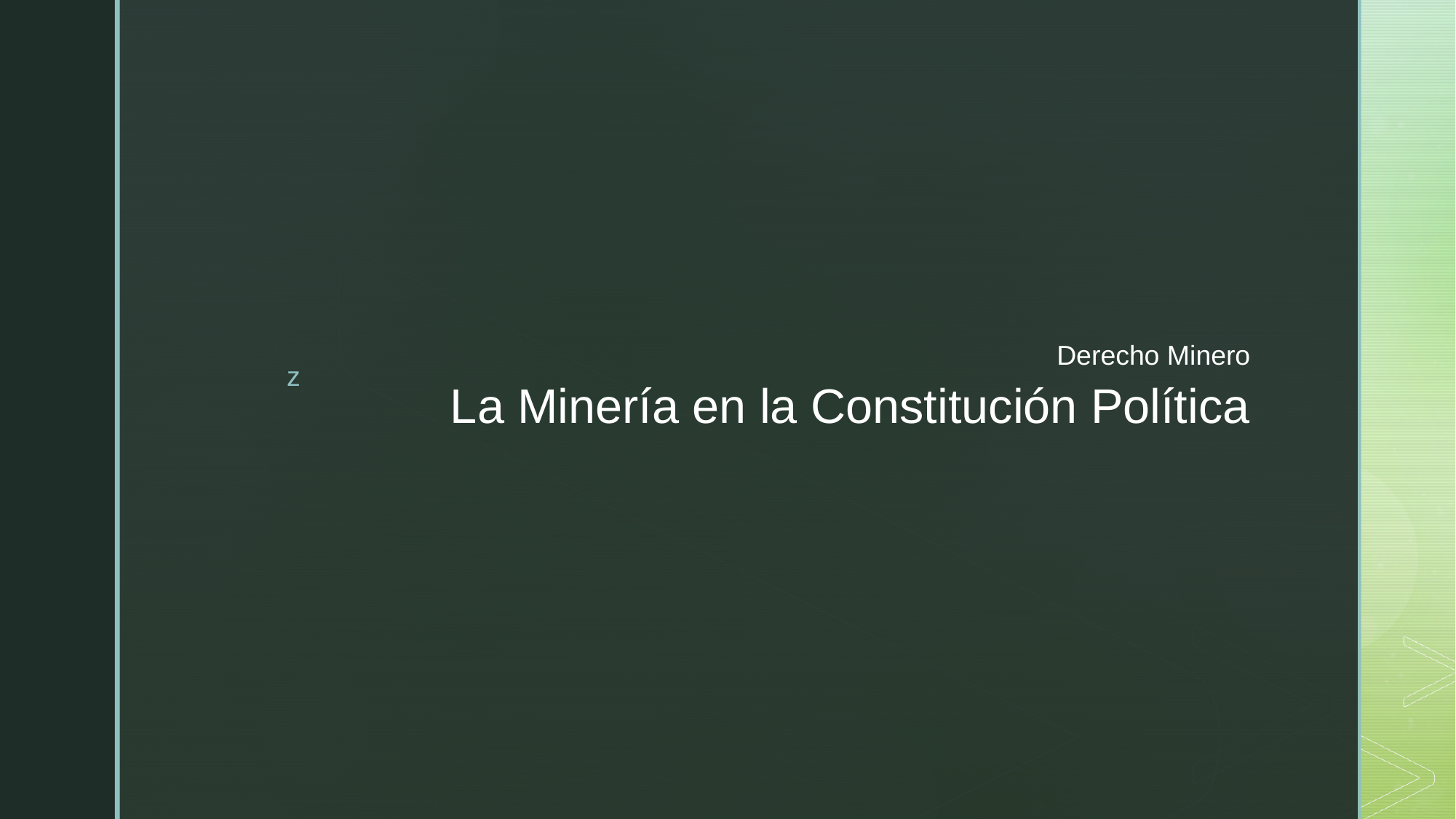

Derecho Minero
# La Minería en la Constitución Política